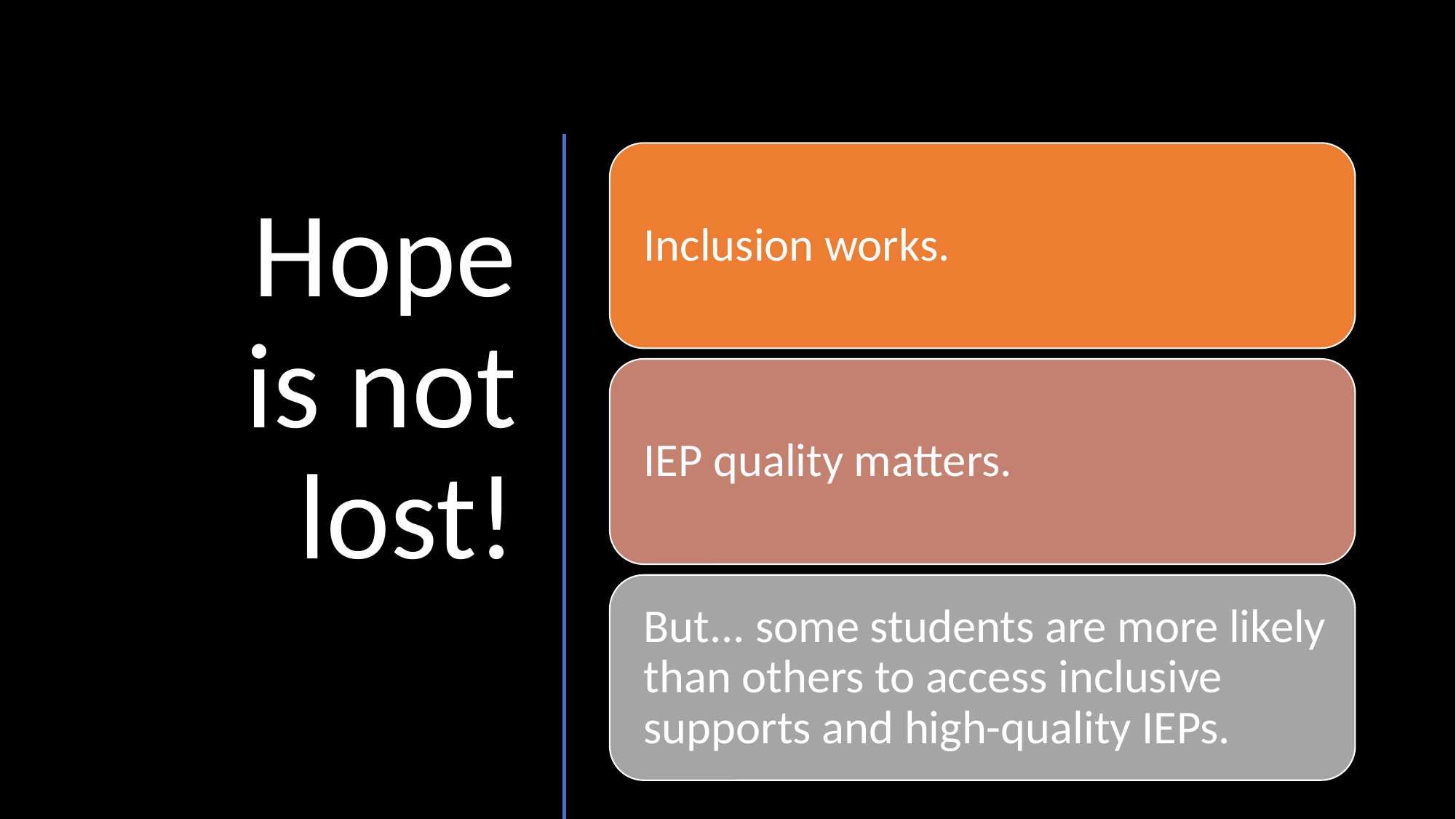

# Hope is not lost!
Inclusion works.
IEP quality matters.
But... some students are more likely than others to access inclusive supports and high-quality IEPs.